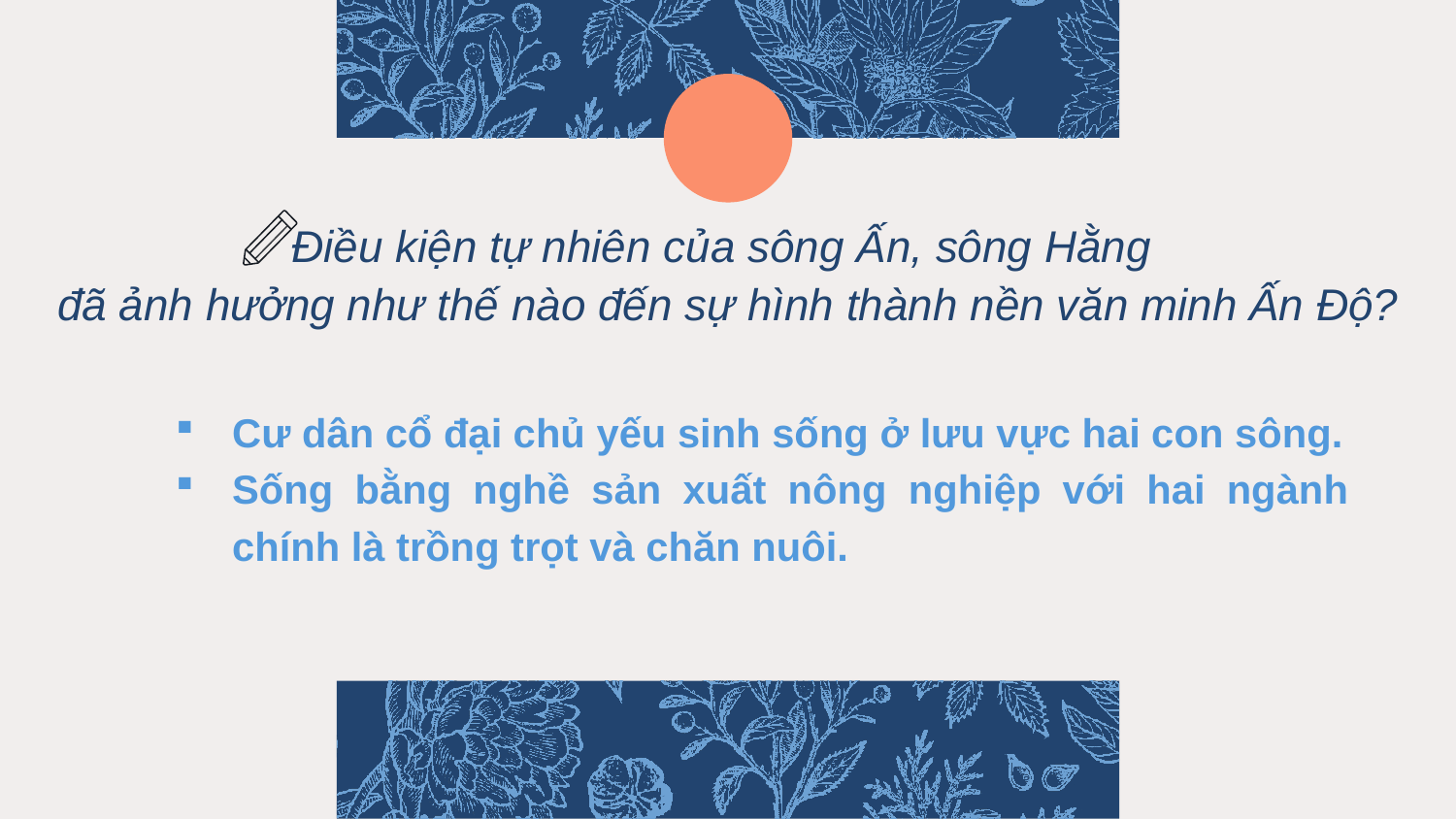

# Điều kiện tự nhiên của sông Ấn, sông Hằng đã ảnh hưởng như thế nào đến sự hình thành nền văn minh Ấn Độ?
Cư dân cổ đại chủ yếu sinh sống ở lưu vực hai con sông.
Sống bằng nghề sản xuất nông nghiệp với hai ngành chính là trồng trọt và chăn nuôi.